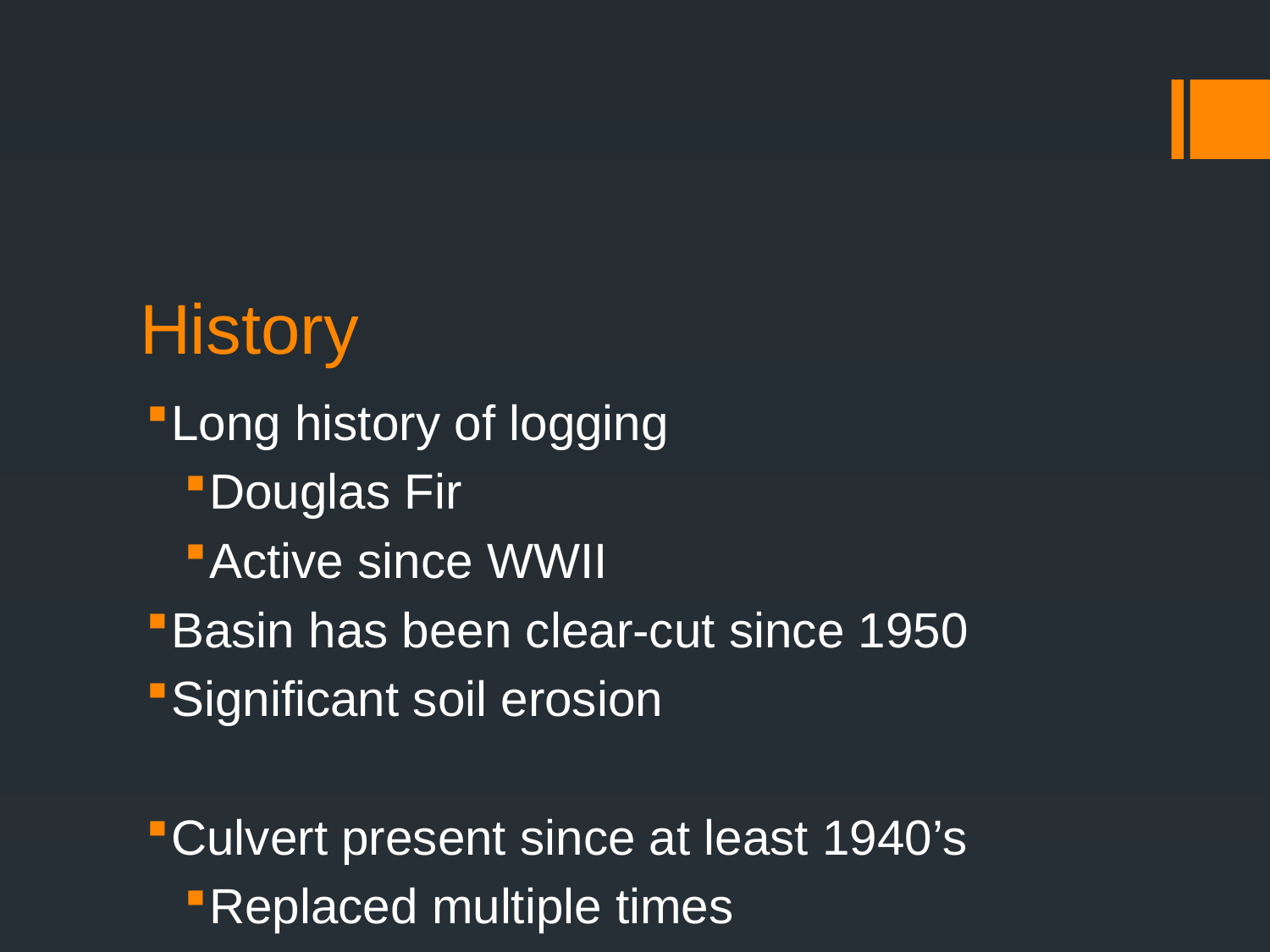

# History
Long history of logging
Douglas Fir
Active since WWII
Basin has been clear-cut since 1950
Significant soil erosion

Culvert present since at least 1940’s
Replaced multiple times